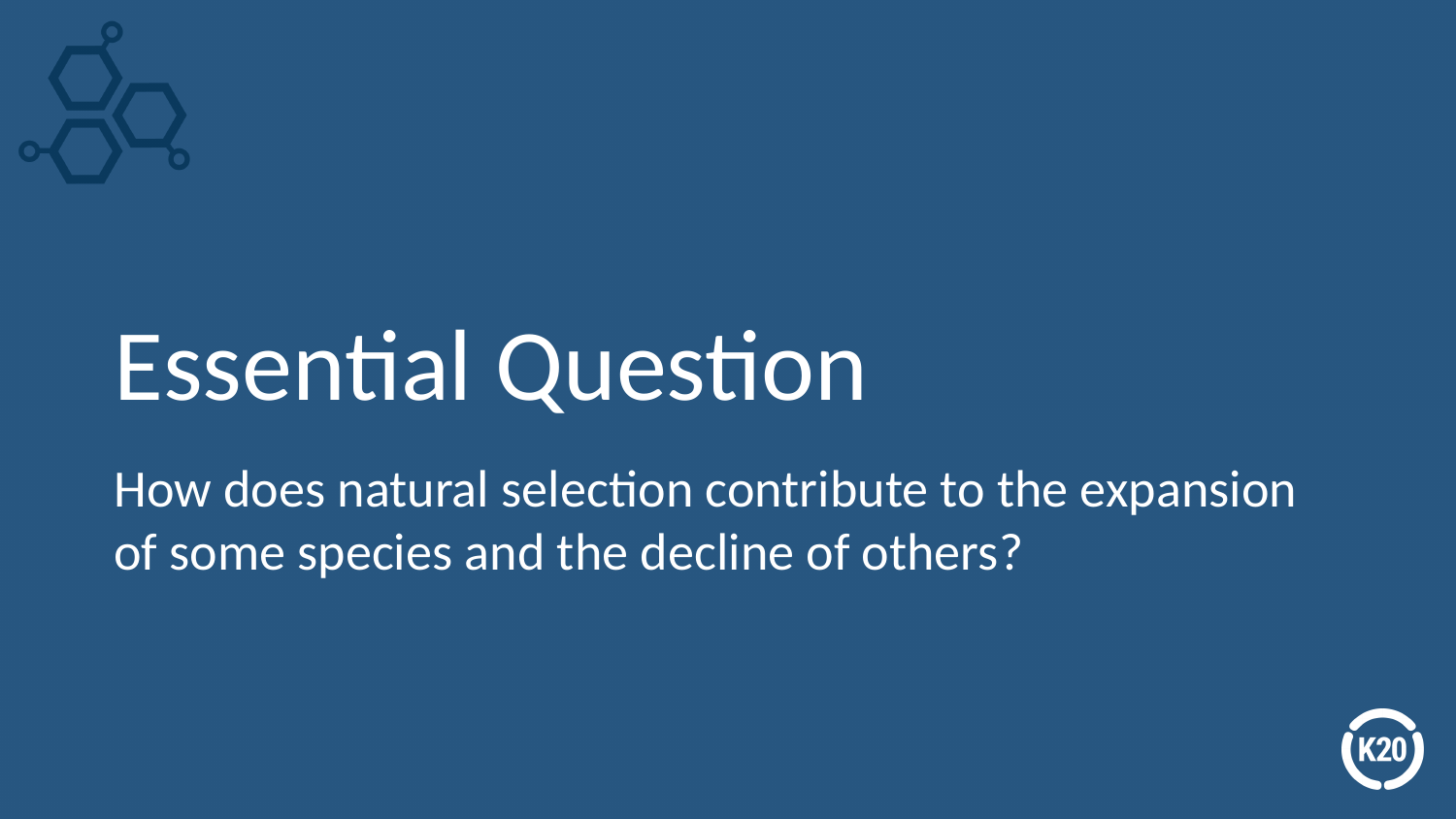

# Essential Question
How does natural selection contribute to the expansion of some species and the decline of others?